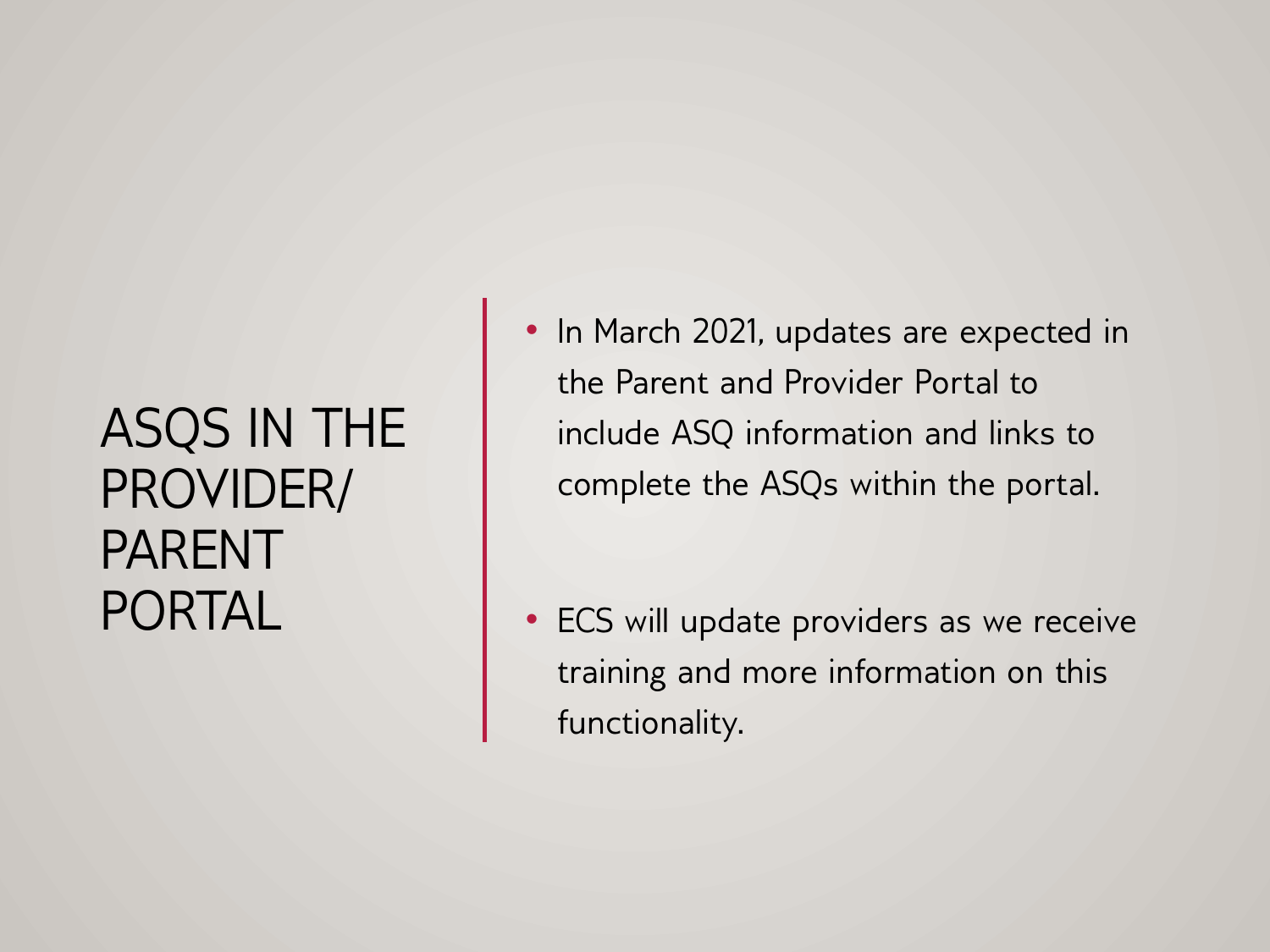

# ASQs in the Provider/ Parent Portal
In March 2021, updates are expected in the Parent and Provider Portal to include ASQ information and links to complete the ASQs within the portal.

ECS will update providers as we receive training and more information on this functionality.